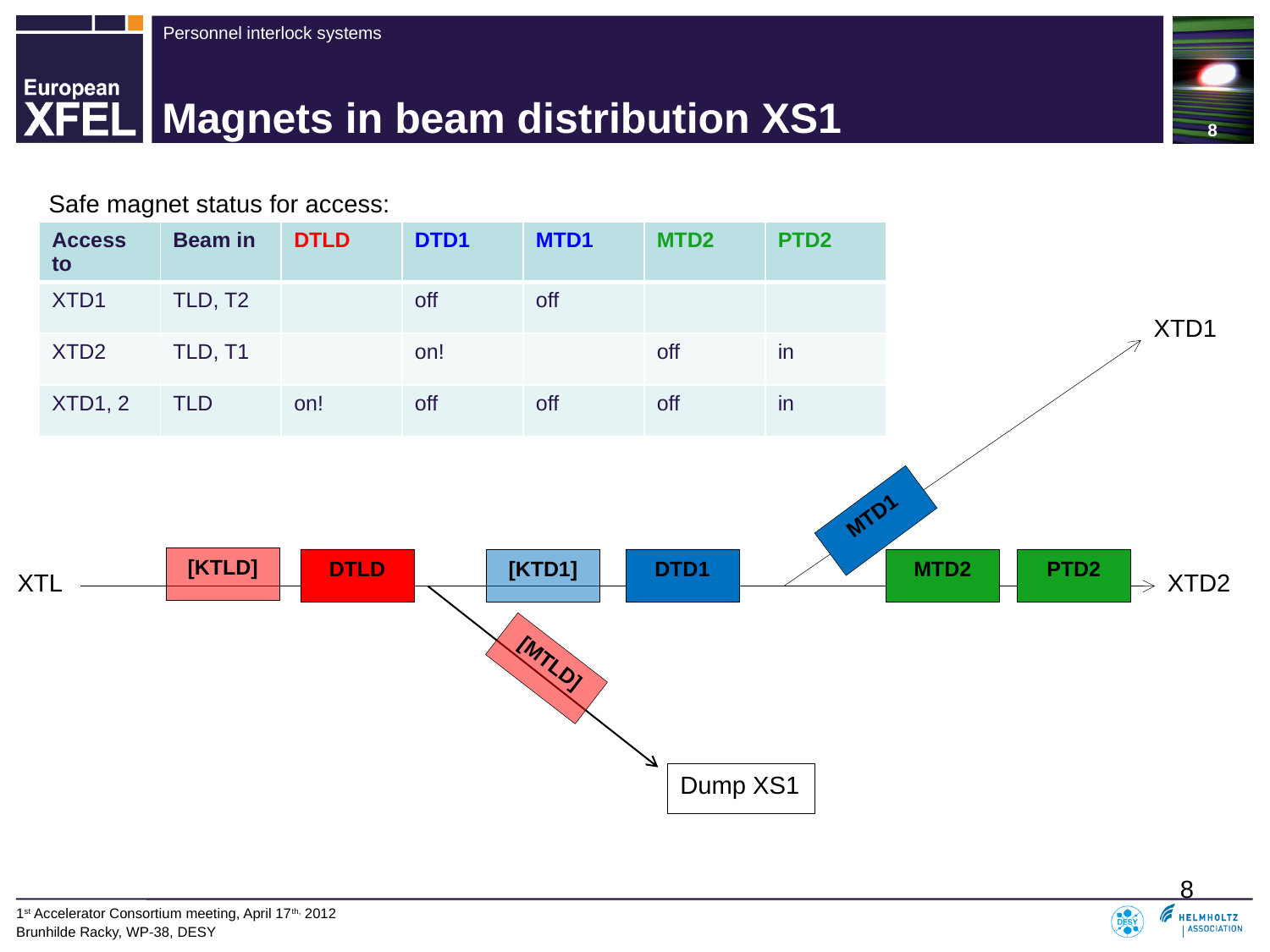

8
# Magnets in beam distribution XS1
Safe magnet status for access:
| Access to | Beam in | DTLD | DTD1 | MTD1 | MTD2 | PTD2 |
| --- | --- | --- | --- | --- | --- | --- |
| XTD1 | TLD, T2 |  | off | off |  |  |
| XTD2 | TLD, T1 |  | on! |  | off | in |
| XTD1, 2 | TLD | on! | off | off | off | in |
XTD1
MTD1
[KTLD]
DTLD
[KTD1]
DTD1
MTD2
PTD2
XTL
XTD2
[MTLD]
Dump XS1
8
1st Accelerator Consortium meeting, April 17th, 2012
Brunhilde Racky, WP-38, DESY